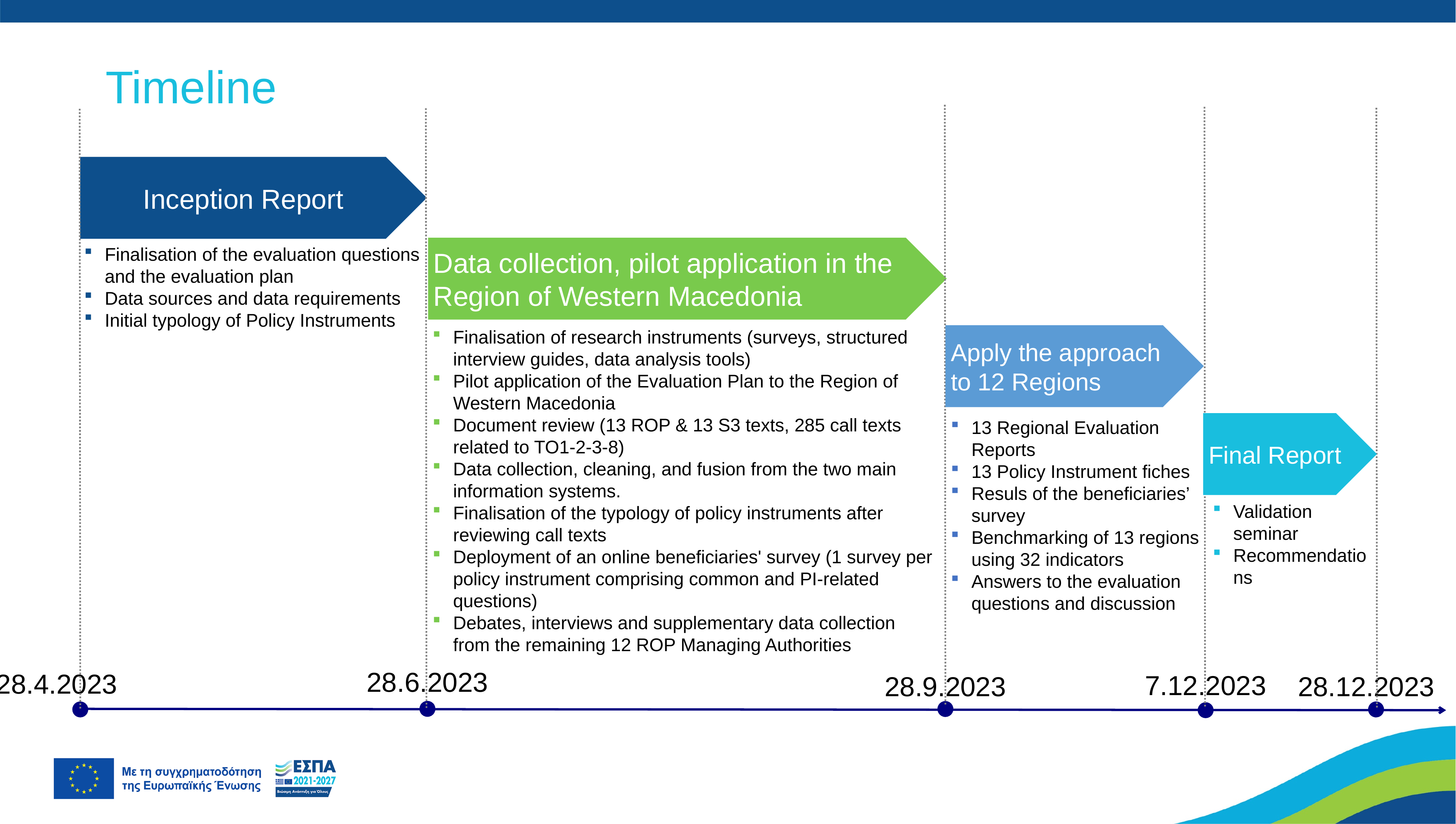

# Timeline
Inception Report
Finalisation of the evaluation questions and the evaluation plan
Data sources and data requirements
Initial typology of Policy Instruments
Data collection, pilot application in the Region of Western Macedonia
Finalisation of research instruments (surveys, structured interview guides, data analysis tools)
Pilot application of the Evaluation Plan to the Region of Western Macedonia
Document review (13 ROP & 13 S3 texts, 285 call texts related to TO1-2-3-8)
Data collection, cleaning, and fusion from the two main information systems.
Finalisation of the typology of policy instruments after reviewing call texts
Deployment of an online beneficiaries' survey (1 survey per policy instrument comprising common and PI-related questions)
Debates, interviews and supplementary data collection from the remaining 12 ROP Managing Authorities
Apply the approach to 12 Regions
13 Regional Evaluation Reports
13 Policy Instrument fiches
Resuls of the beneficiaries’ survey
Benchmarking of 13 regions using 32 indicators
Answers to the evaluation questions and discussion
Final Report
Validation seminar
Recommendations
28.6.2023
28.4.2023
7.12.2023
28.9.2023
28.12.2023